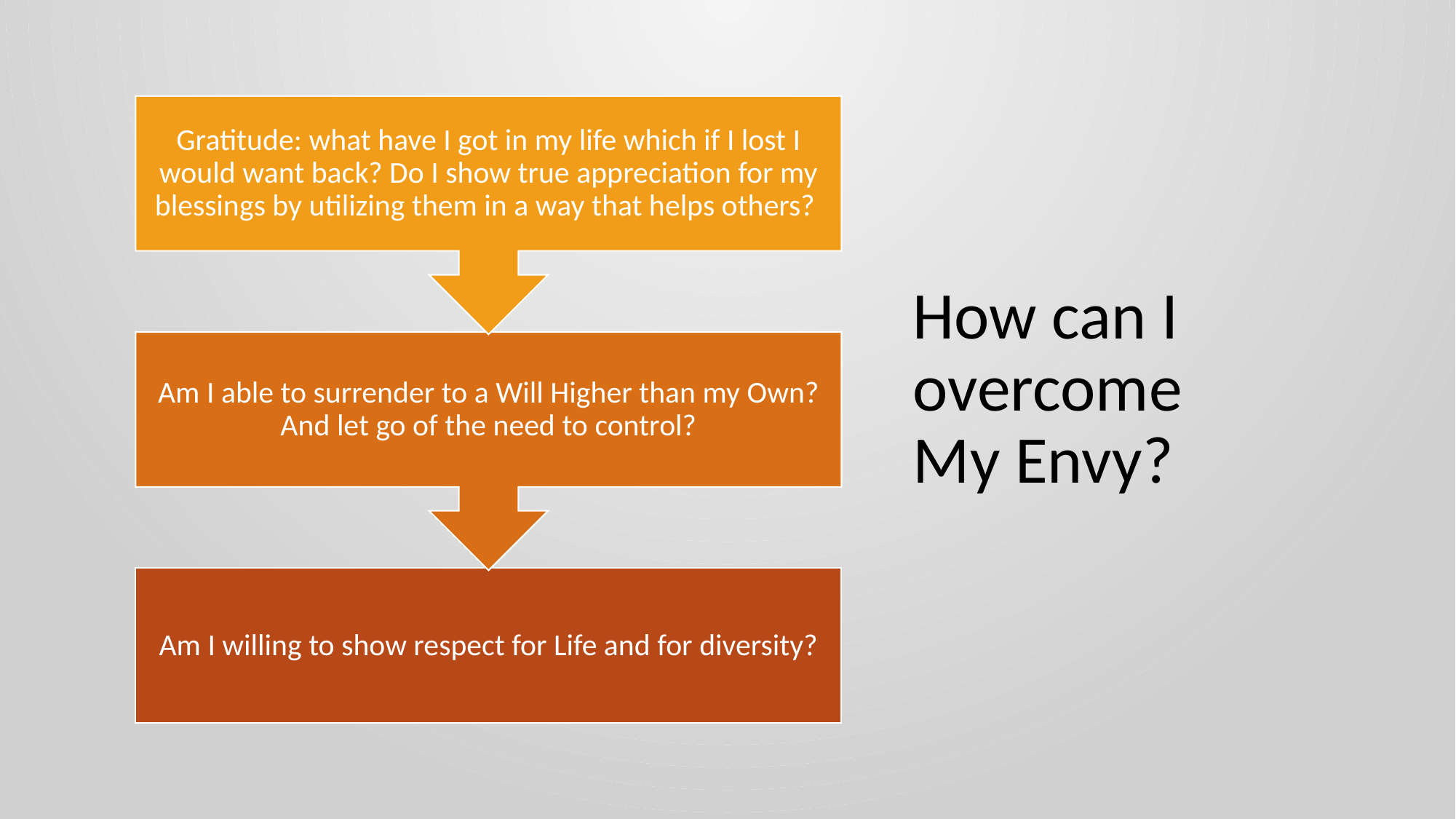

Am I willing to show respect for Life and for diversity?
Am I able to surrender to a Will Higher than my Own? And let go of the need to control?
Gratitude: what have I got in my life which if I lost I would want back? Do I show true appreciation for my blessings by utilizing them in a way that helps others?
# How can I overcome My Envy?